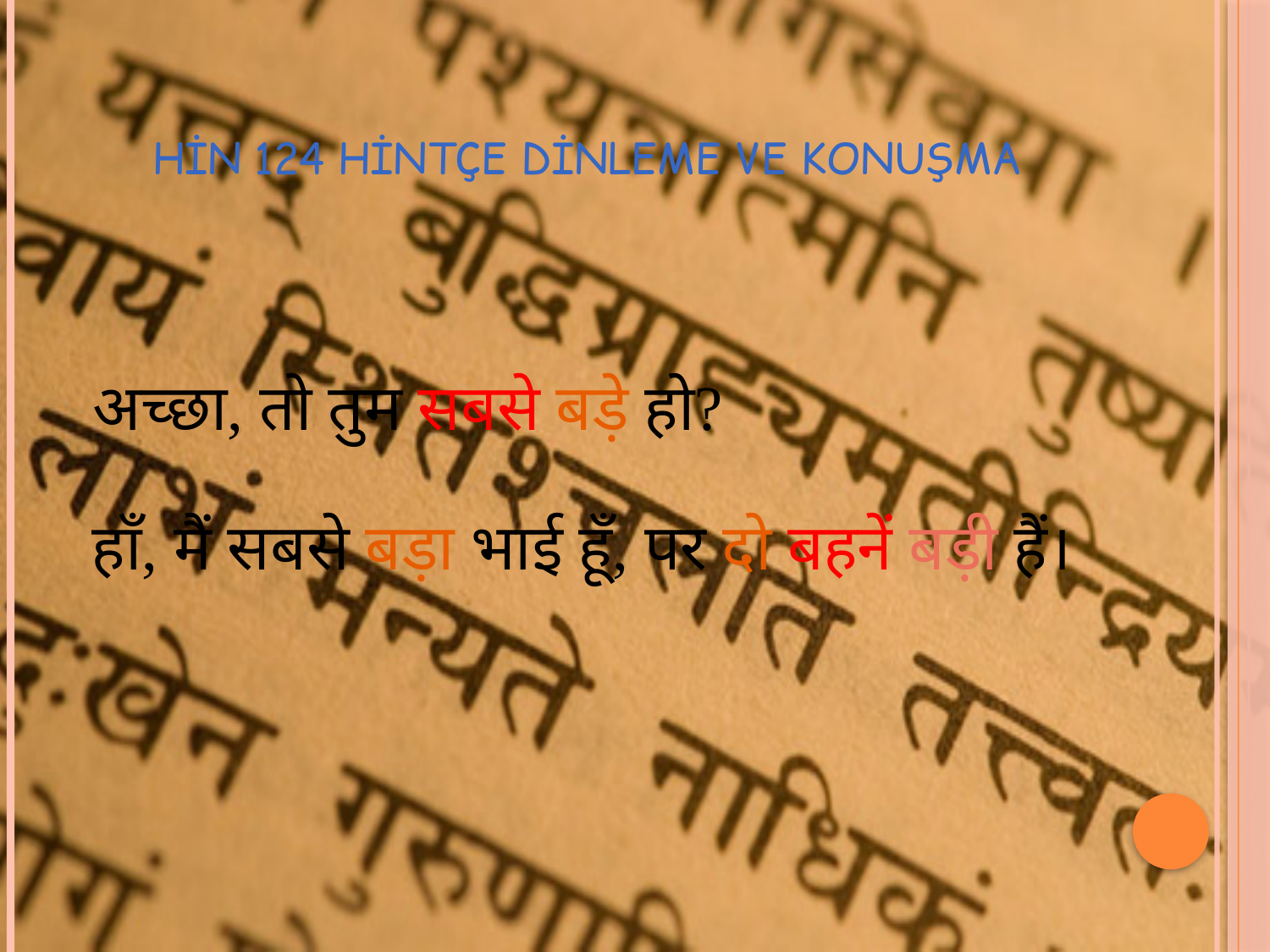

# HİN 124 Hintçe Dinleme ve Konuşma

 अच्छा, तो तुम सबसे बड़े हो?
 हाँ, मैं सबसे बड़ा भाई हूँ, पर दो बहनें बड़ी हैं।